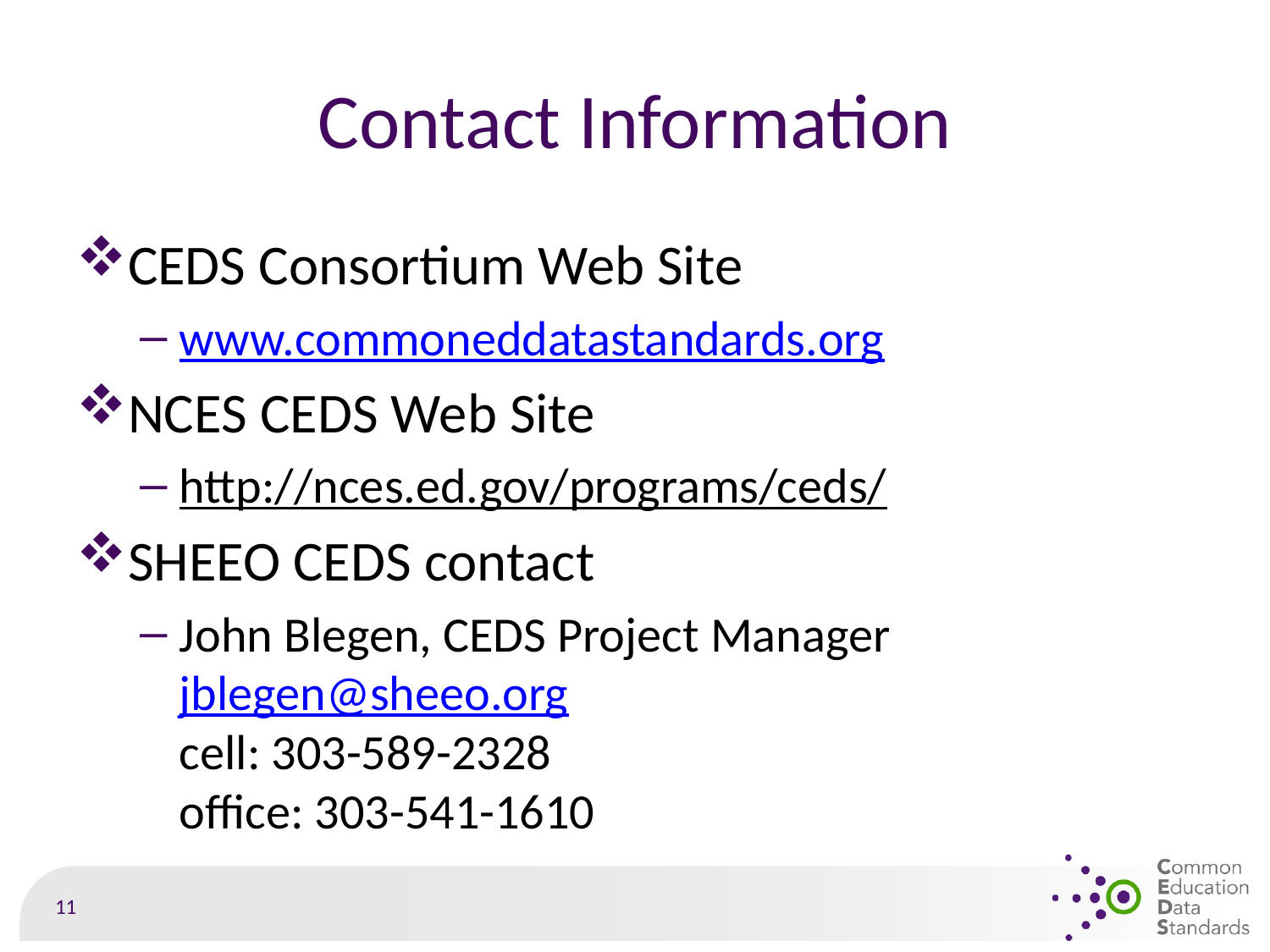

# Contact Information
CEDS Consortium Web Site
www.commoneddatastandards.org
NCES CEDS Web Site
http://nces.ed.gov/programs/ceds/
SHEEO CEDS contact
John Blegen, CEDS Project Manager
jblegen@sheeo.org
cell: 303-589-2328
office: 303-541-1610